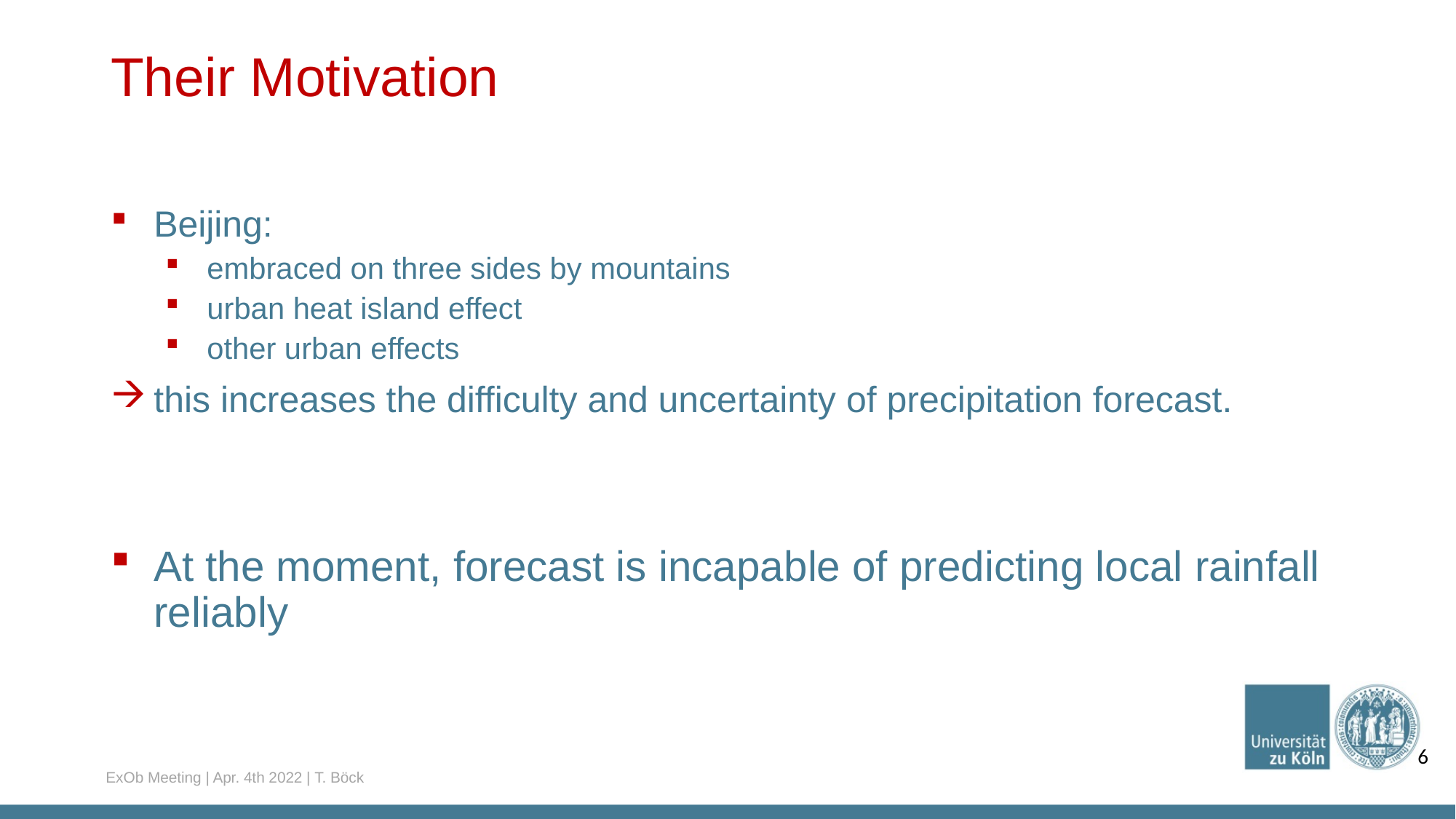

# Their Motivation

Beijing:
embraced on three sides by mountains
urban heat island effect
other urban effects
this increases the difficulty and uncertainty of precipitation forecast.

At the moment, forecast is incapable of predicting local rainfall reliably

6